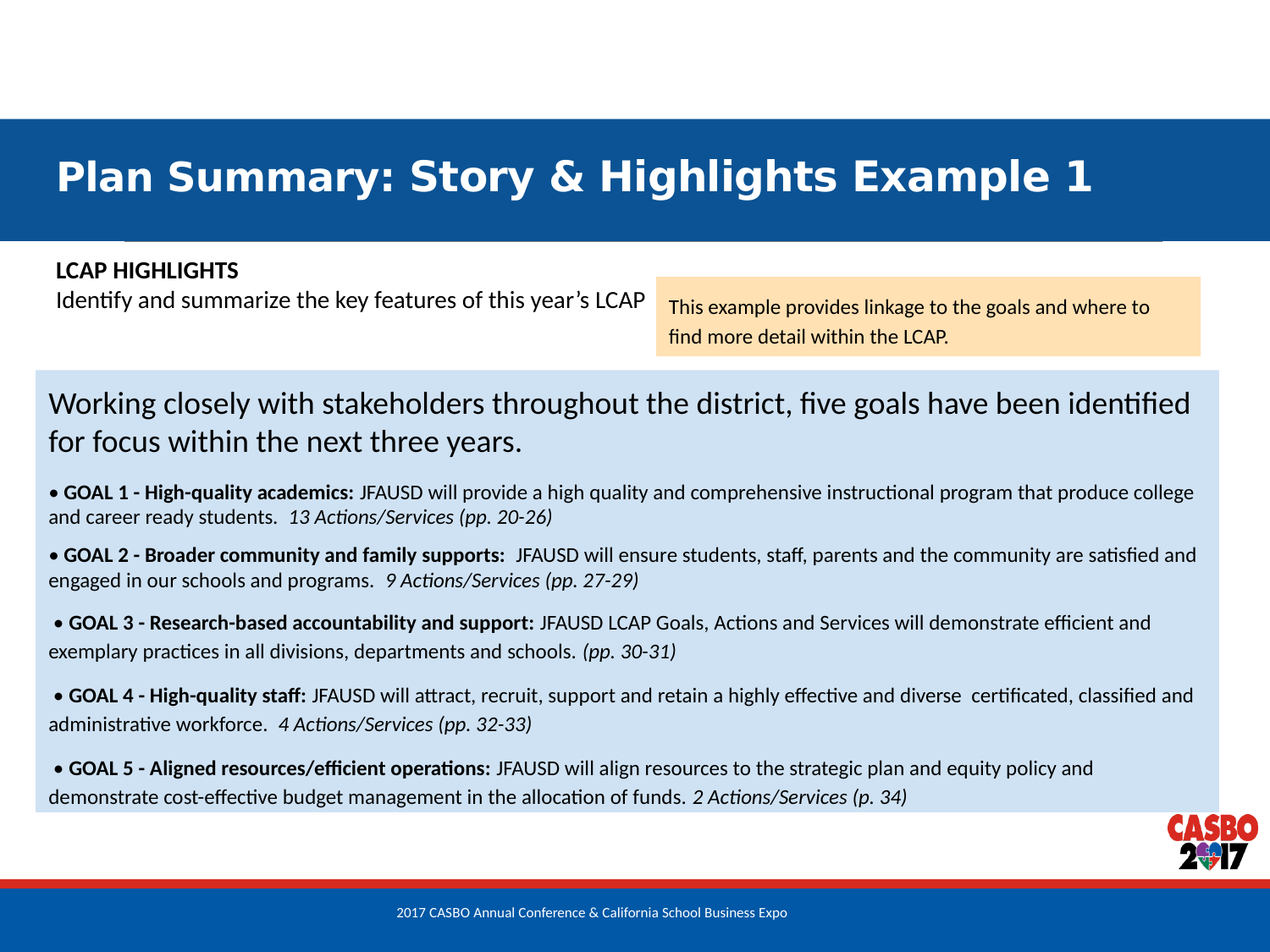

# Plan Summary: Story & Highlights Example 1

LCAP HIGHLIGHTS
Identify and summarize the key features of this year’s LCAP

This example provides linkage to the goals and where to find more detail within the LCAP.
Working closely with stakeholders throughout the district, five goals have been identified for focus within the next three years.

• GOAL 1 - High-quality academics: JFAUSD will provide a high quality and comprehensive instructional program that produce college and career ready students.  13 Actions/Services (pp. 20-26)

• GOAL 2 - Broader community and family supports:  JFAUSD will ensure students, staff, parents and the community are satisfied and engaged in our schools and programs.  9 Actions/Services (pp. 27-29)

 • GOAL 3 - Research-based accountability and support: JFAUSD LCAP Goals, Actions and Services will demonstrate efficient and exemplary practices in all divisions, departments and schools. (pp. 30-31)

 • GOAL 4 - High-quality staff: JFAUSD will attract, recruit, support and retain a highly effective and diverse  certificated, classified and administrative workforce.  4 Actions/Services (pp. 32-33)

 • GOAL 5 - Aligned resources/efficient operations: JFAUSD will align resources to the strategic plan and equity policy and demonstrate cost-effective budget management in the allocation of funds. 2 Actions/Services (p. 34)

11
2017 CASBO Annual Conference & California School Business Expo